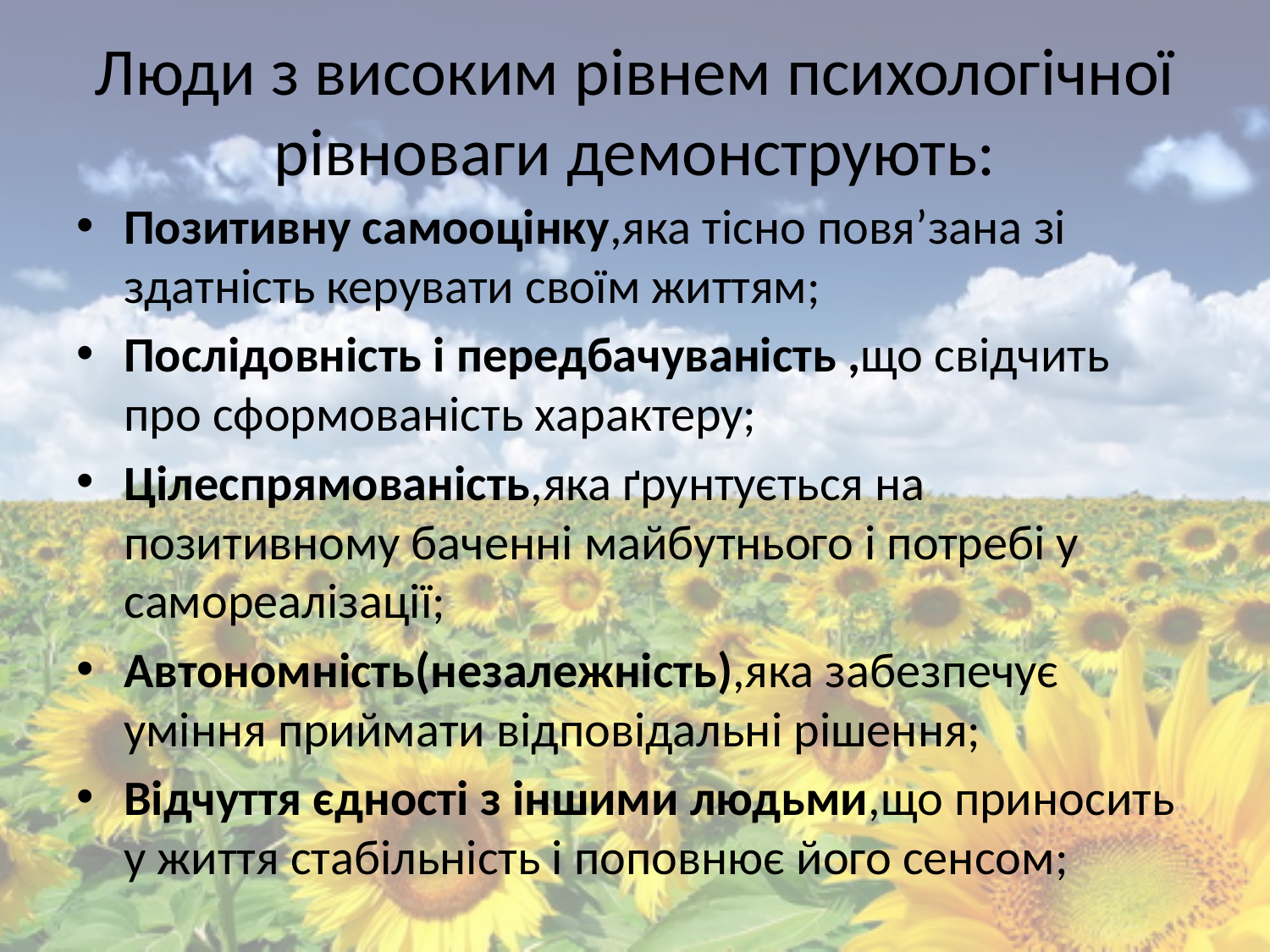

# Люди з високим рівнем психологічної рівноваги демонструють:
Позитивну самооцінку,яка тісно повя’зана зі здатність керувати своїм життям;
Послідовність і передбачуваність ,що свідчить про сформованість характеру;
Цілеспрямованість,яка ґрунтується на позитивному баченні майбутнього і потребі у самореалізації;
Автономність(незалежність),яка забезпечує уміння приймати відповідальні рішення;
Відчуття єдності з іншими людьми,що приносить у життя стабільність і поповнює його сенсом;